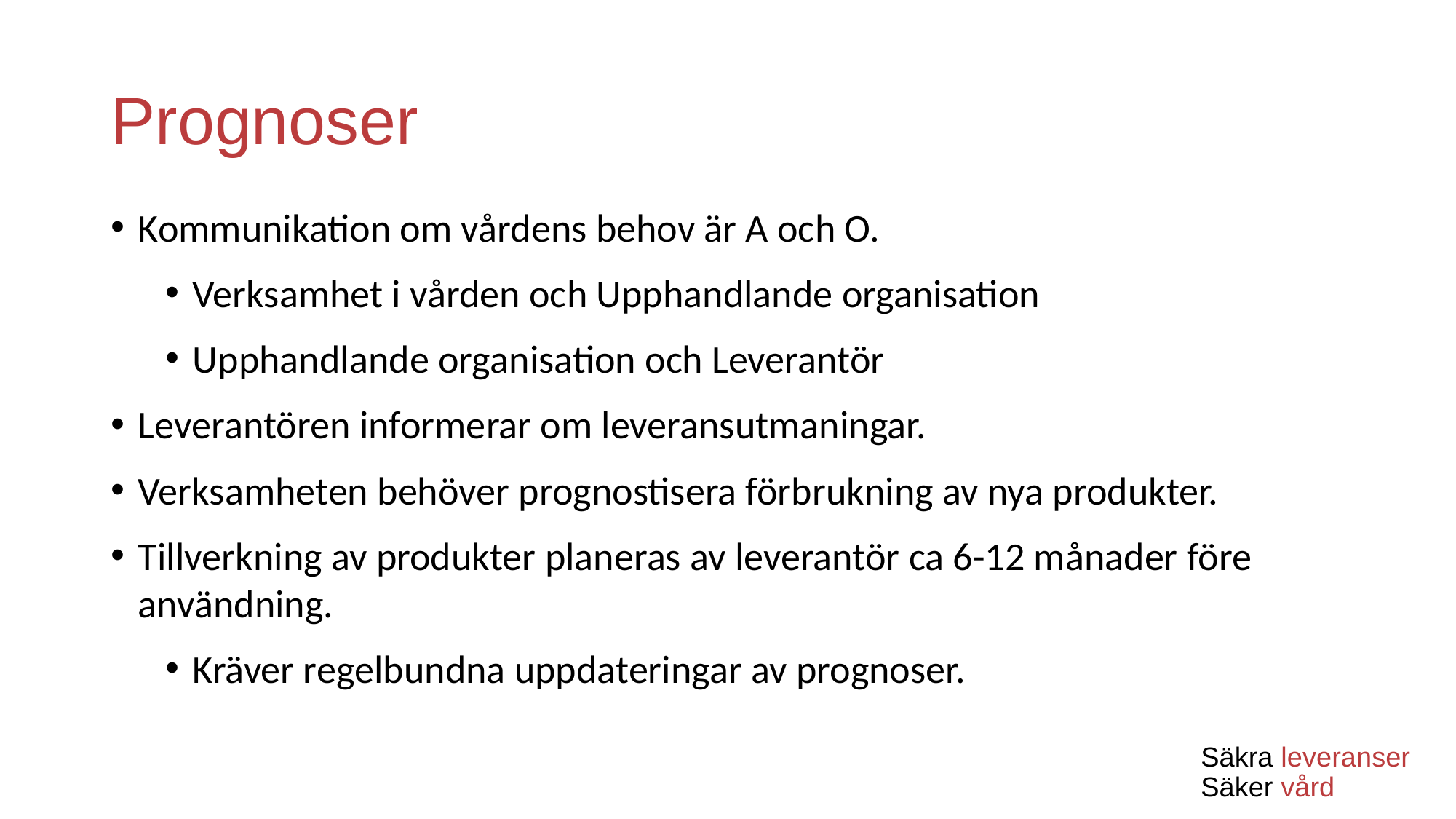

# Prognoser
Kommunikation om vårdens behov är A och O.
Verksamhet i vården och Upphandlande organisation
Upphandlande organisation och Leverantör
Leverantören informerar om leveransutmaningar.
Verksamheten behöver prognostisera förbrukning av nya produkter.
Tillverkning av produkter planeras av leverantör ca 6-12 månader före användning.
Kräver regelbundna uppdateringar av prognoser.

Säkra leveranser
Säker vård